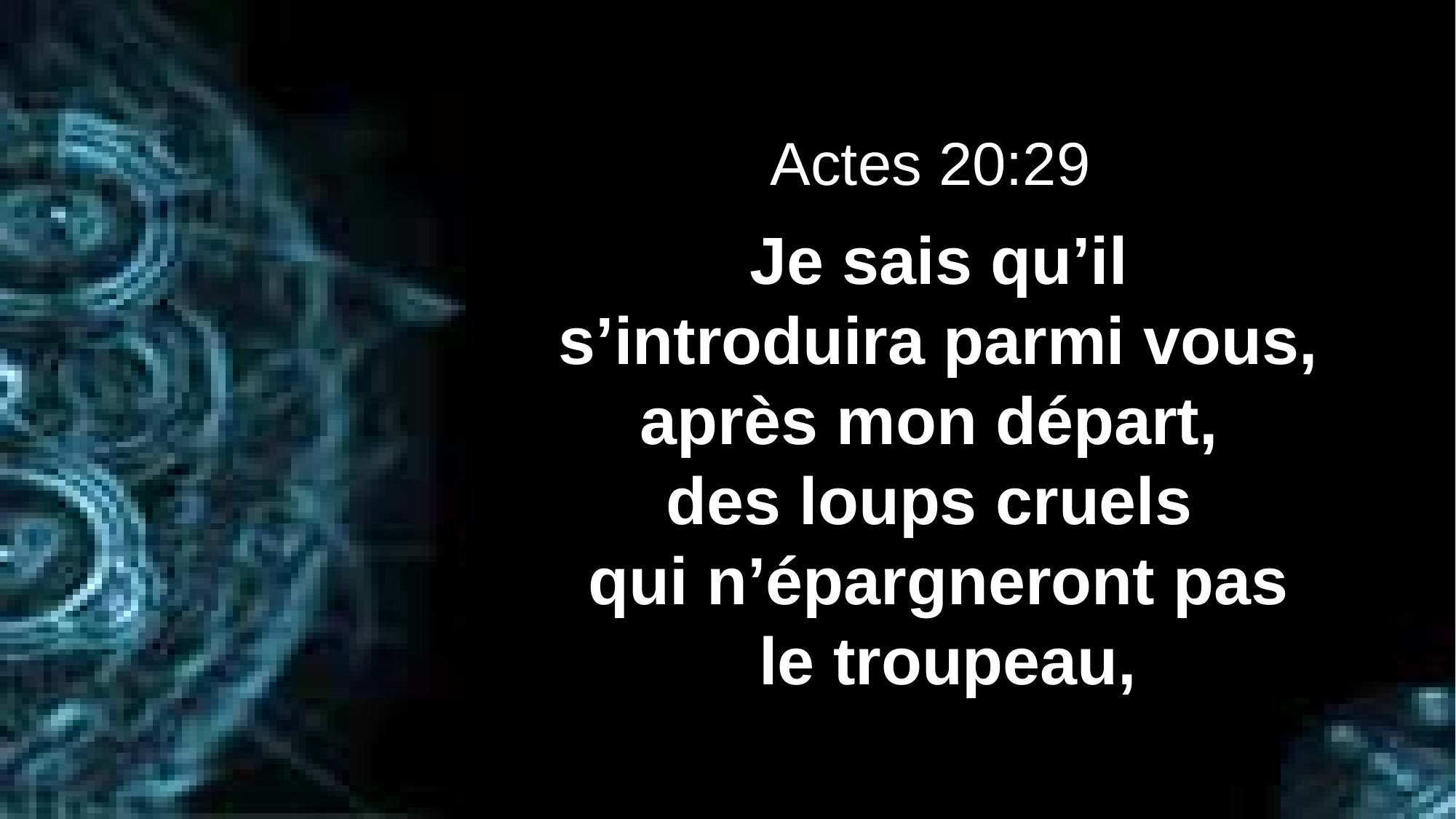

Actes 20:29
Je sais qu’il s’introduira parmi vous, après mon départ,
des loups cruels
qui n’épargneront pas
 le troupeau,